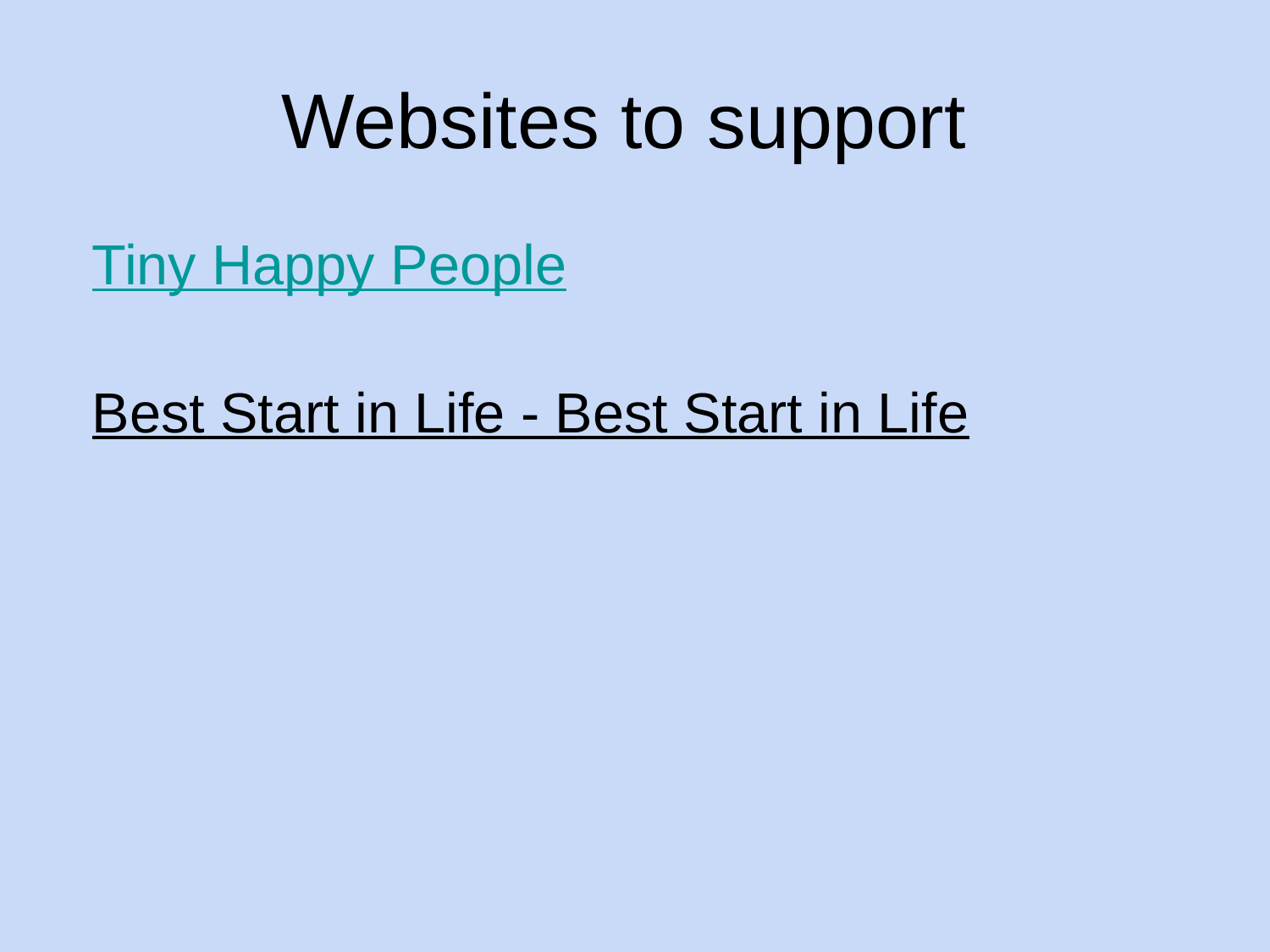

# Websites to support
Tiny Happy People

Best Start in Life - Best Start in Life